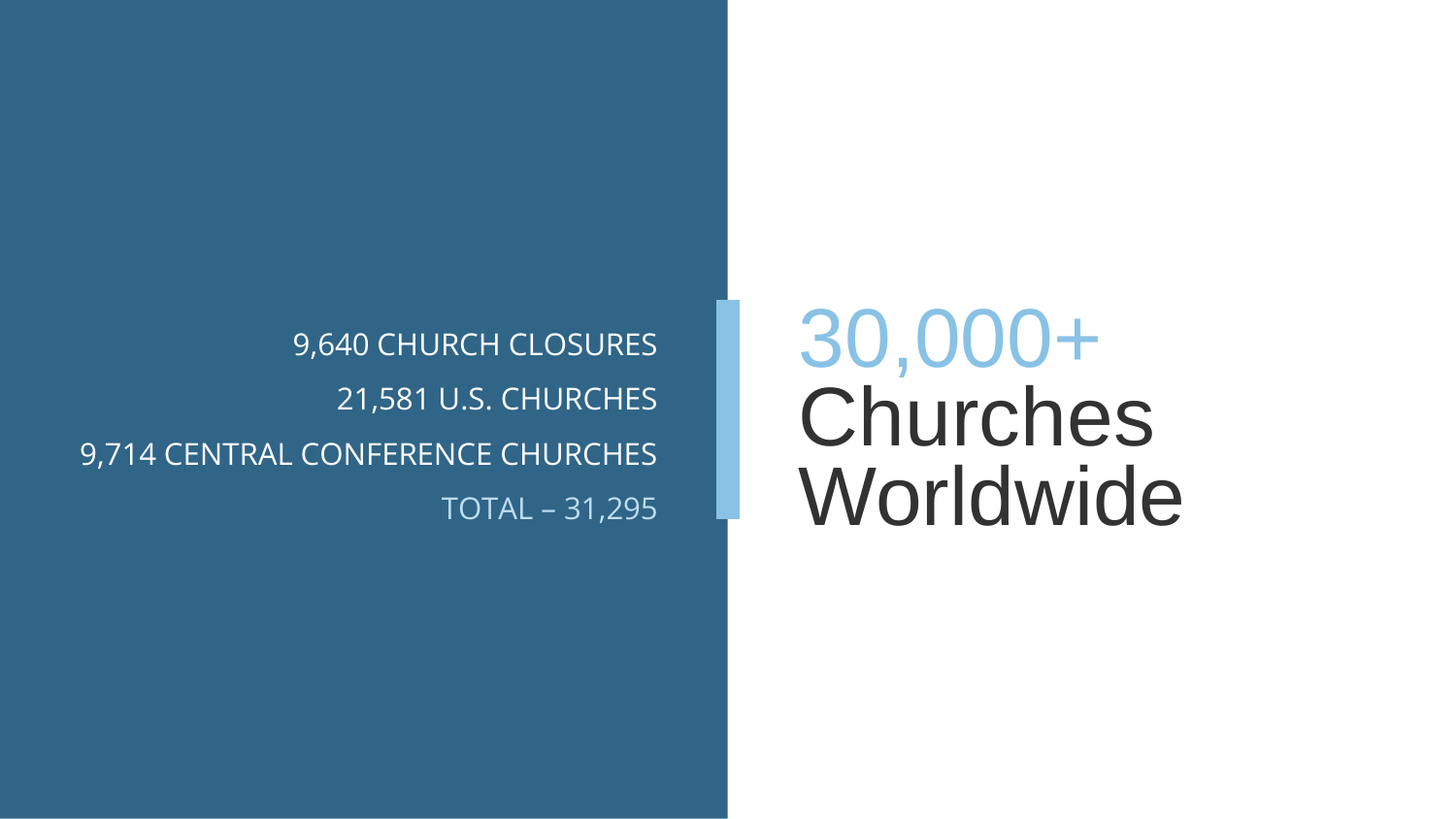

30,000+
Churches
Worldwide
9,640 CHURCH CLOSURES
21,581 U.S. CHURCHES
9,714 CENTRAL CONFERENCE CHURCHES
TOTAL – 31,295